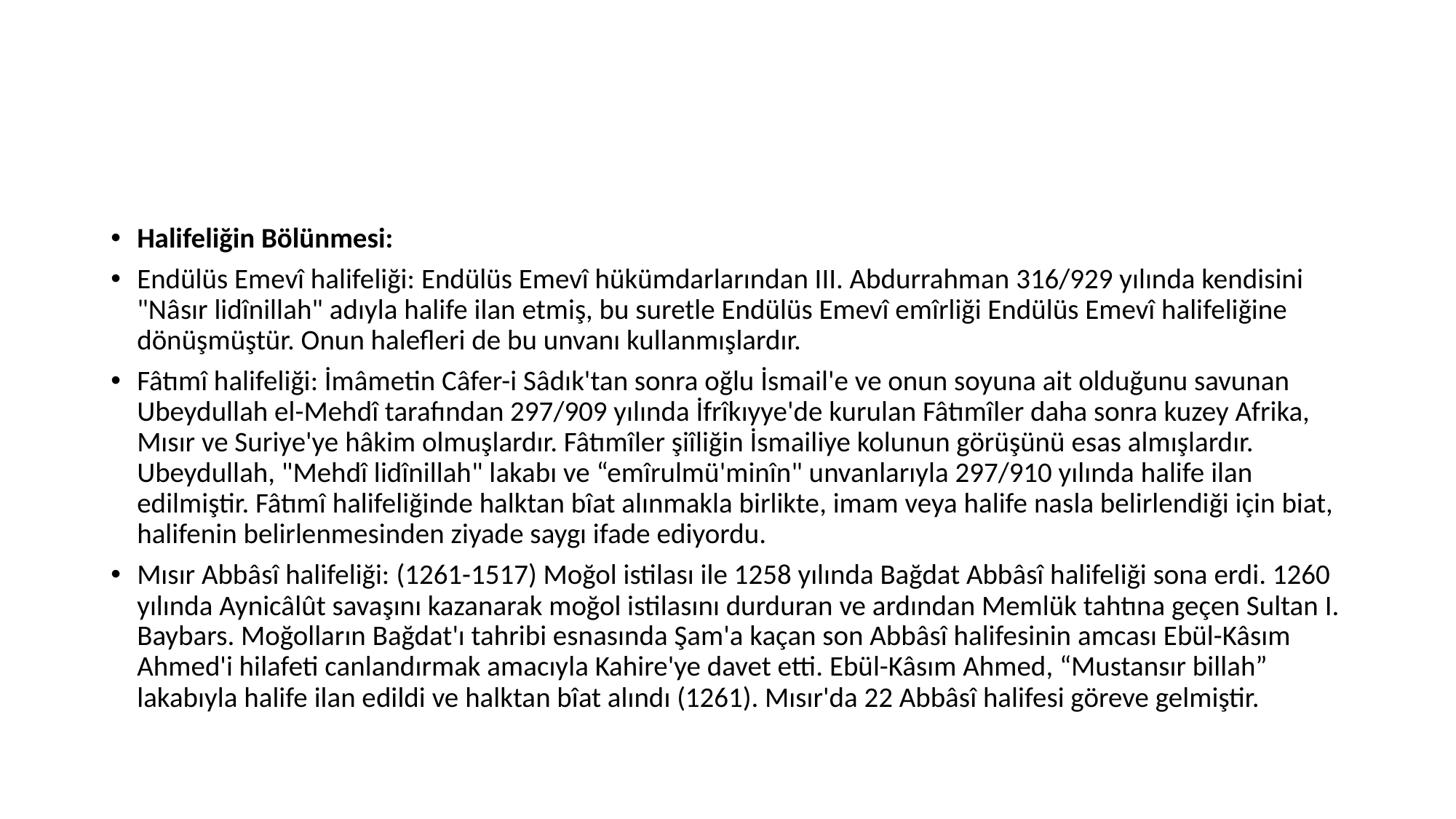

#
Halifeliğin Bölünmesi:
Endülüs Emevî halifeliği: Endülüs Emevî hükümdarlarından III. Abdurrahman 316/929 yılında kendisini "Nâsır lidînillah" adıyla halife ilan etmiş, bu suretle Endülüs Emevî emîrliği Endülüs Emevî halifeliğine dönüşmüştür. Onun halefleri de bu unvanı kullanmışlardır.
Fâtımî halifeliği: İmâmetin Câfer-i Sâdık'tan sonra oğlu İsmail'e ve onun soyuna ait olduğunu savunan Ubeydullah el-Mehdî tarafından 297/909 yılında İfrîkıyye'de kurulan Fâtımîler daha sonra kuzey Afrika, Mısır ve Suriye'ye hâkim olmuşlardır. Fâtımîler şiîliğin İsmailiye kolunun görüşünü esas almışlardır. Ubeydullah, "Mehdî lidînillah" lakabı ve “emîrulmü'minîn" unvanlarıyla 297/910 yılında halife ilan edilmiştir. Fâtımî halifeliğinde halktan bîat alınmakla birlikte, imam veya halife nasla belirlendiği için biat, halifenin belirlenmesinden ziyade saygı ifade ediyordu.
Mısır Abbâsî halifeliği: (1261-1517) Moğol istilası ile 1258 yılında Bağdat Abbâsî halifeliği sona erdi. 1260 yılında Aynicâlût savaşını kazanarak moğol istilasını durduran ve ardından Memlük tahtına geçen Sultan I. Baybars. Moğolların Bağdat'ı tahribi esnasında Şam'a kaçan son Abbâsî halifesinin amcası Ebül-Kâsım Ahmed'i hilafeti canlandırmak amacıyla Kahire'ye davet etti. Ebül-Kâsım Ahmed, “Mustansır billah” lakabıyla halife ilan edildi ve halktan bîat alındı (1261). Mısır'da 22 Abbâsî halifesi göreve gelmiştir.